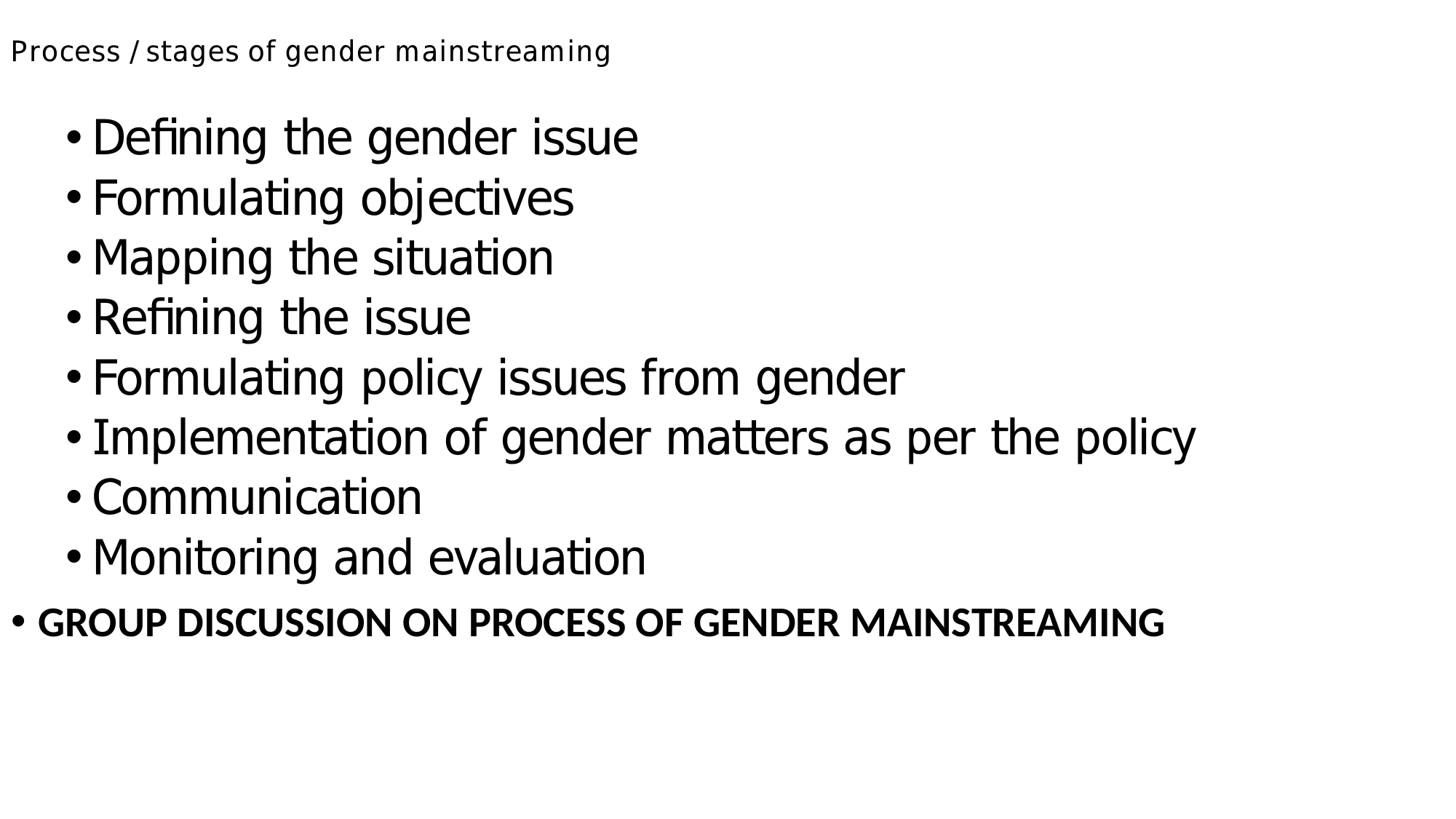

# Process /stages of gender mainstreaming
Defining the gender issue
Formulating objectives
Mapping the situation
Refining the issue
Formulating policy issues from gender
Implementation of gender matters as per the policy
Communication
Monitoring and evaluation
GROUP DISCUSSION ON PROCESS OF GENDER MAINSTREAMING